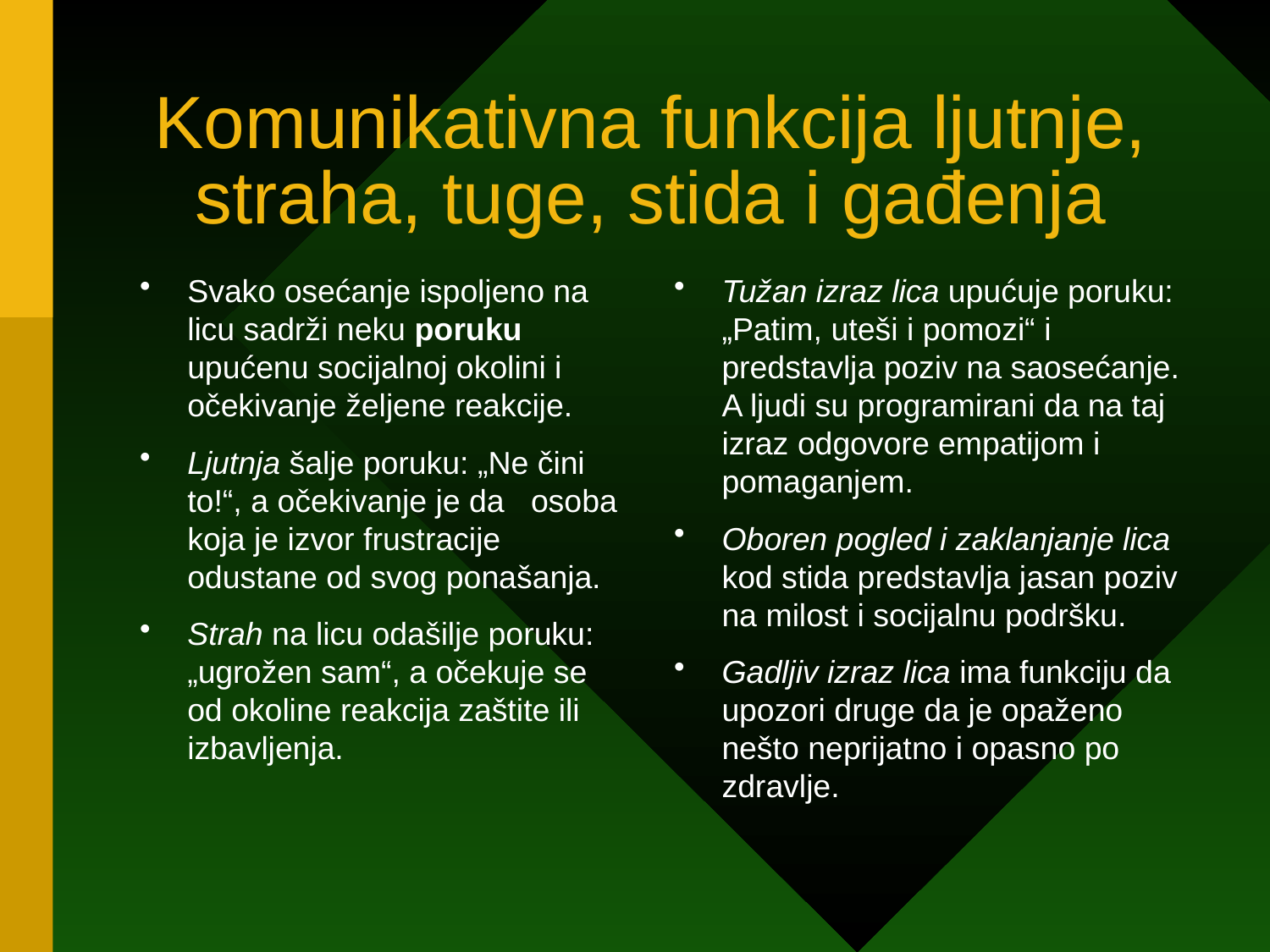

# Komunikativna funkcija ljutnje, straha, tuge, stida i gađenja
Svako osećanje ispoljeno na licu sadrži neku poruku upućenu socijalnoj okolini i očekivanje željene reakcije.
Ljutnja šalje poruku: „Ne čini to!“, a očekivanje je da   osoba koja je izvor frustracije  odustane od svog ponašanja.
Strah na licu odašilje poruku: „ugrožen sam“, a očekuje se od okoline reakcija zaštite ili izbavljenja.

Tužan izraz lica upućuje poruku: „Patim, uteši i pomozi“ i predstavlja poziv na saosećanje. A ljudi su programirani da na taj izraz odgovore empatijom i pomaganjem.
Oboren pogled i zaklanjanje lica kod stida predstavlja jasan poziv na milost i socijalnu podršku.
Gadljiv izraz lica ima funkciju da upozori druge da je opaženo nešto neprijatno i opasno po zdravlje.